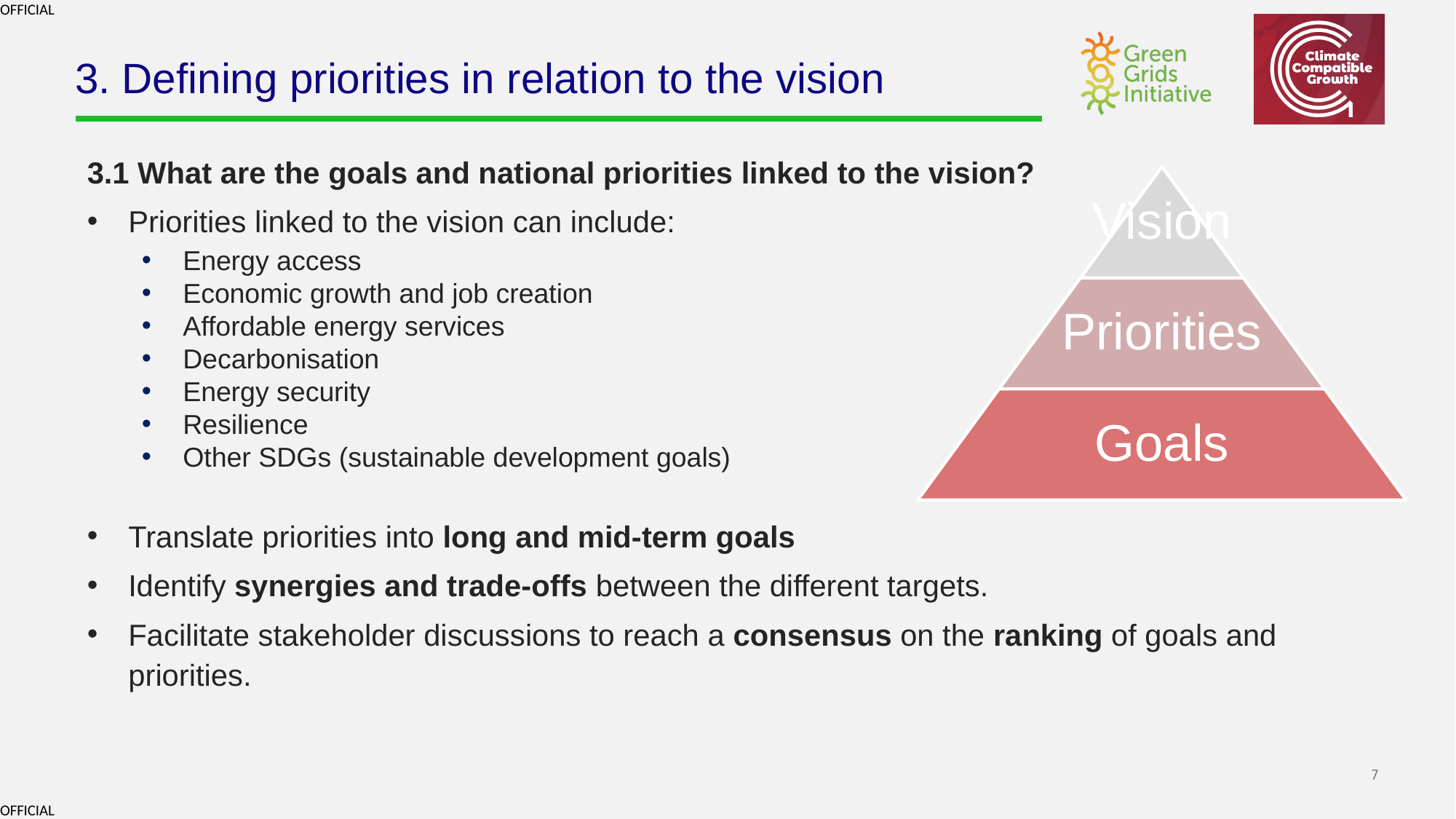

# 3. Defining priorities in relation to the vision
3.1 What are the goals and national priorities linked to the vision?
Priorities linked to the vision can include:
Energy access
Economic growth and job creation
Affordable energy services
Decarbonisation
Energy security
Resilience
Other SDGs (sustainable development goals)

Translate priorities into long and mid-term goals
Identify synergies and trade-offs between the different targets.
Facilitate stakeholder discussions to reach a consensus on the ranking of goals and priorities.

Vision

Priorities

Goals